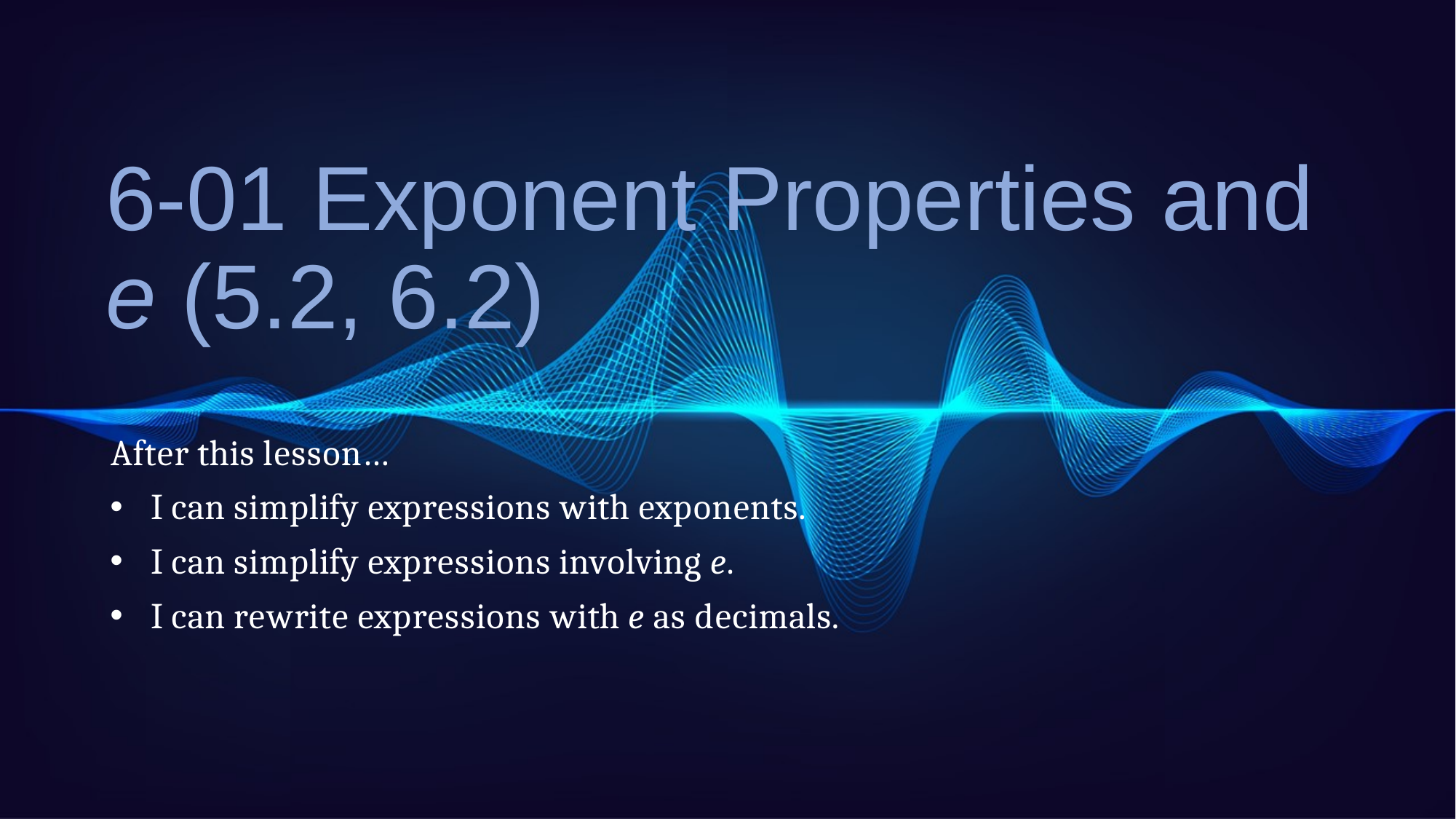

# 6-01 Exponent Properties and e (5.2, 6.2)
After this lesson…
I can simplify expressions with exponents.
I can simplify expressions involving e.
I can rewrite expressions with e as decimals.